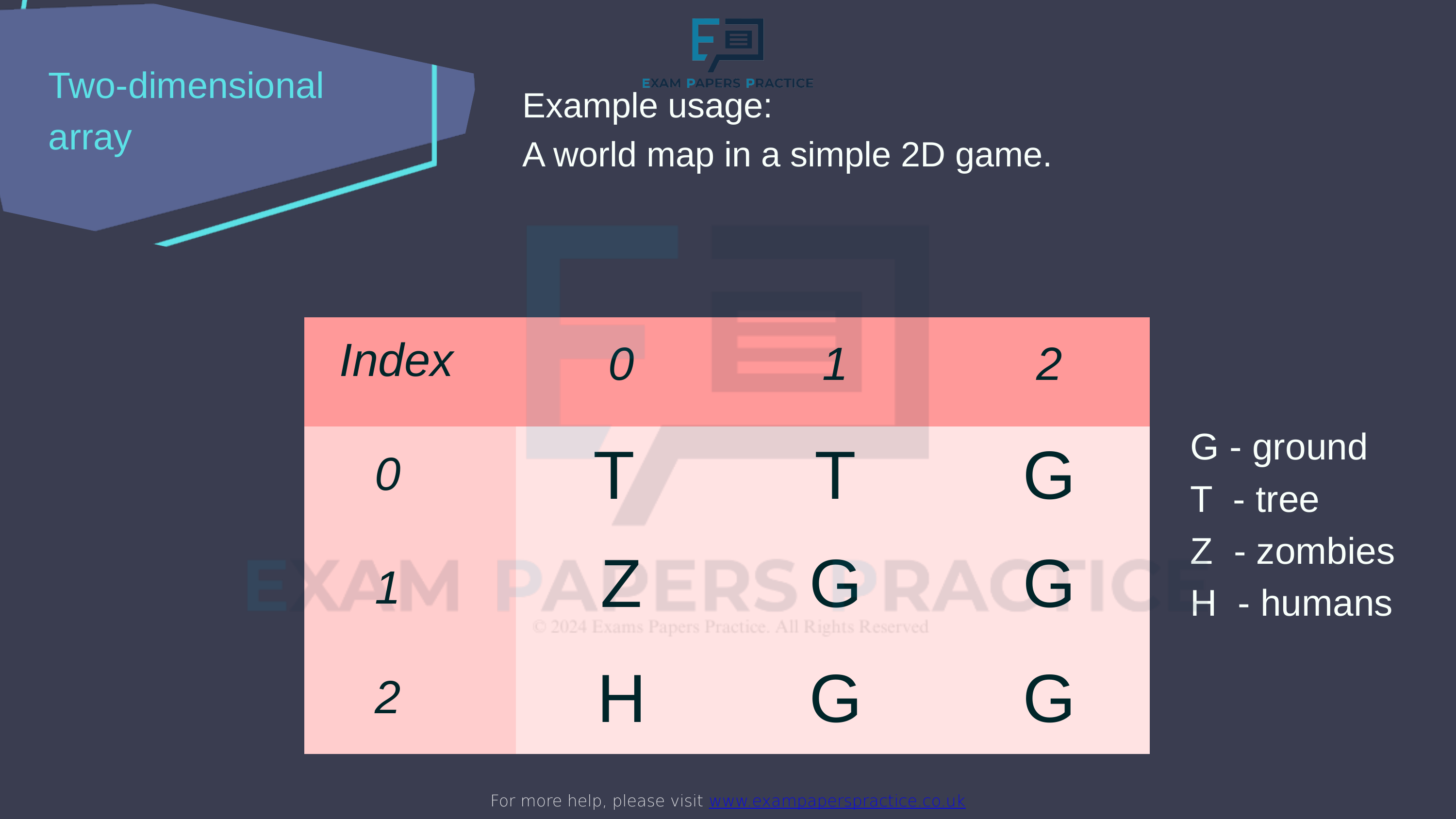

For more help, please visit www.exampaperspractice.co.uk

Two-dimensional array
Example usage:
A world map in a simple 2D game.
|  |  |  |  |
| --- | --- | --- | --- |
|  |  |  |  |
|  |  |  |  |
|  |  |  |  |
Index
0
1
2
G - ground
T  - tree
Z  - zombies
H  - humans
T
T
G
0
Z
G
G
1
H
G
G
2